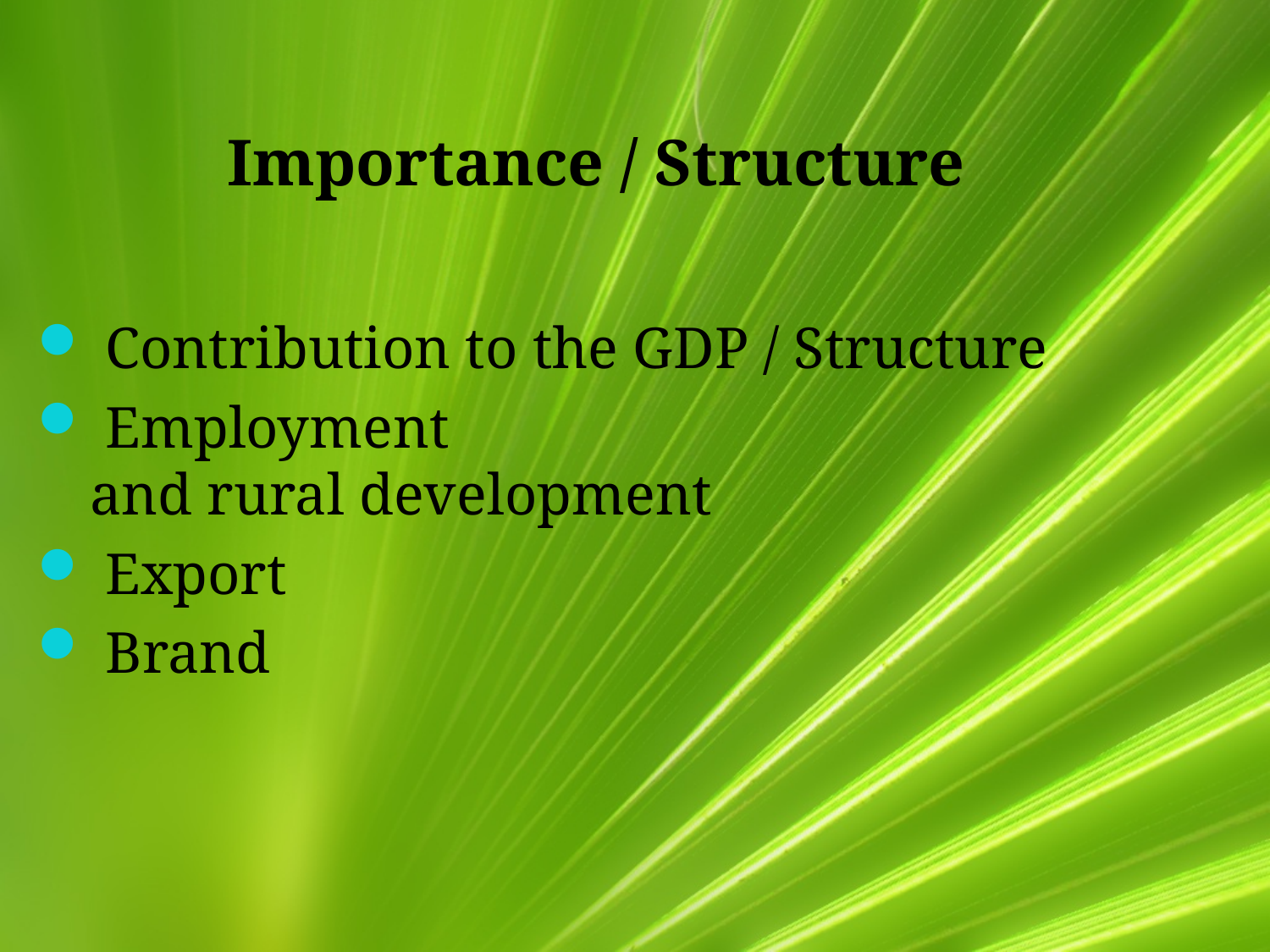

Importance / Structure
 Contribution to the GDP / Structure
 Employment
 and rural development
 Export
 Brand